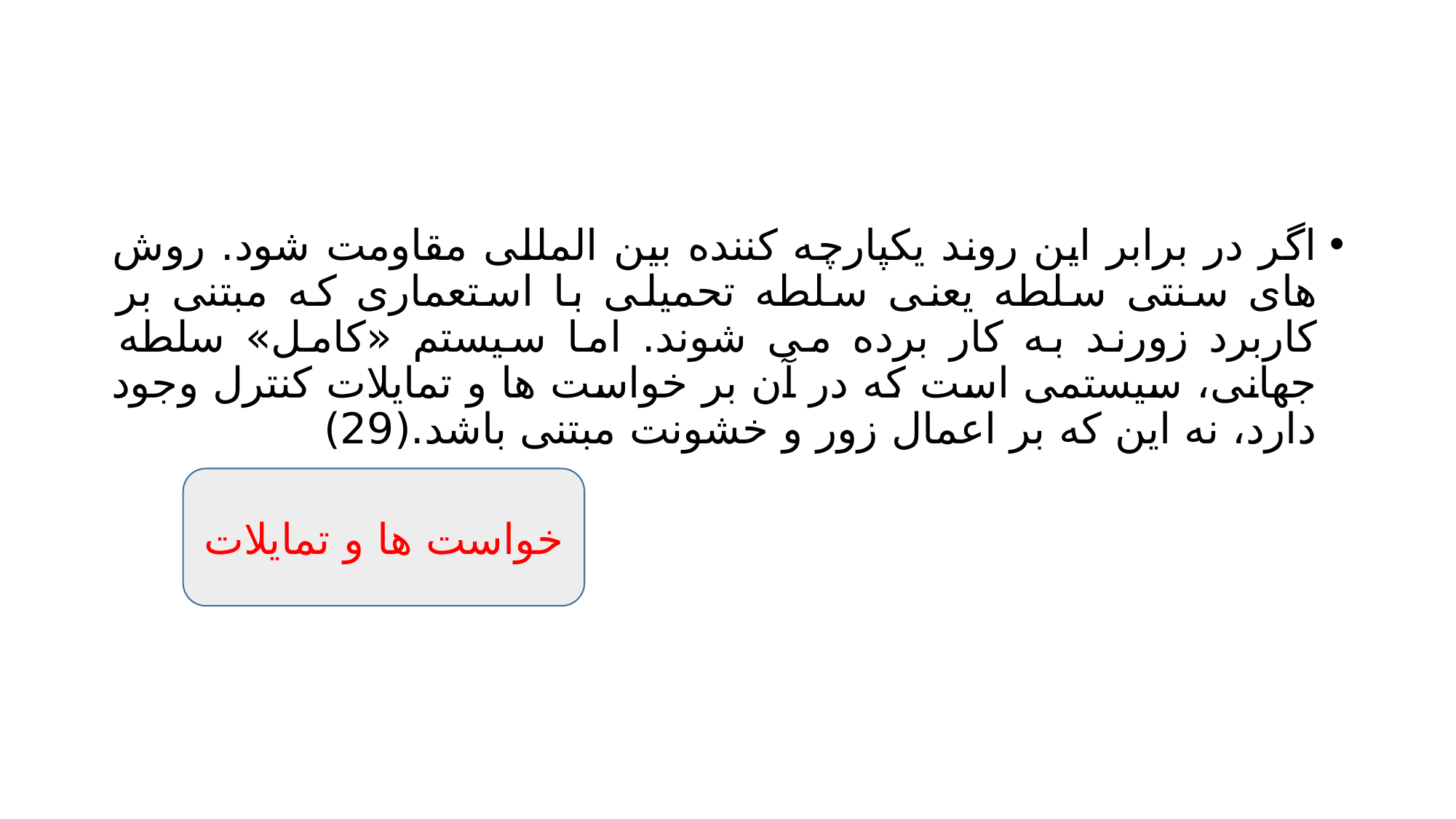

#
اگر در برابر این روند یکپارچه کننده بین المللی مقاومت شود. روش های سنتی سلطه یعنی سلطه تحمیلی با استعماری که مبتنی بر کاربرد زورند به کار برده می شوند. اما سیستم «کامل» سلطه جهانی، سیستمی است که در آن بر خواست ها و تمایلات کنترل وجود دارد، نه این که بر اعمال زور و خشونت مبتنی باشد.(29)

خواست ها و تمایلات